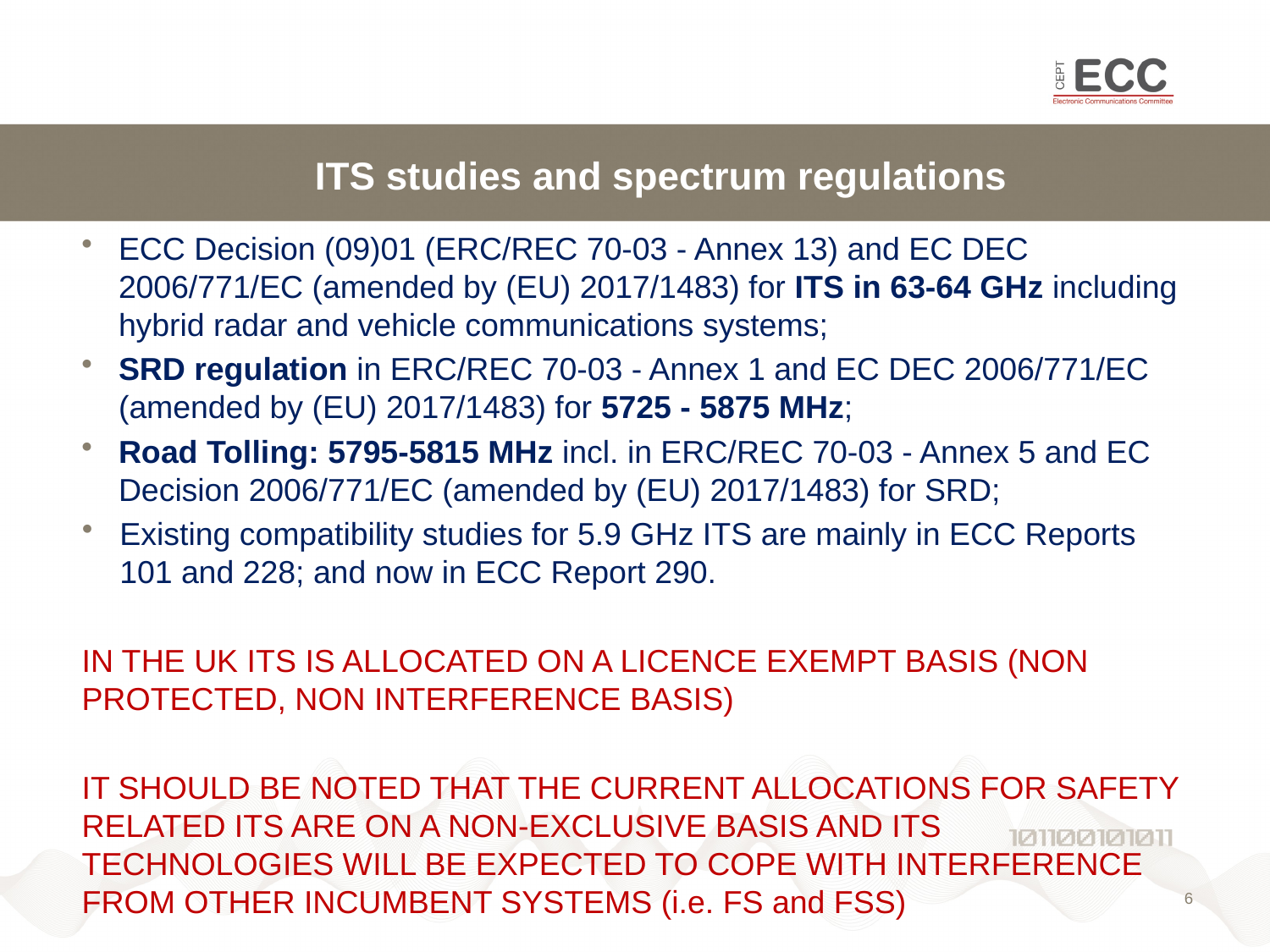

# ITS studies and spectrum regulations
ECC Decision (09)01 (ERC/REC 70-03 - Annex 13) and EC DEC 2006/771/EC (amended by (EU) 2017/1483) for ITS in 63-64 GHz including hybrid radar and vehicle communications systems;
SRD regulation in ERC/REC 70-03 - Annex 1 and EC DEC 2006/771/EC (amended by (EU) 2017/1483) for 5725 - 5875 MHz;
Road Tolling: 5795-5815 MHz incl. in ERC/REC 70-03 - Annex 5 and EC Decision 2006/771/EC (amended by (EU) 2017/1483) for SRD;
Existing compatibility studies for 5.9 GHz ITS are mainly in ECC Reports 101 and 228; and now in ECC Report 290.

IN THE UK ITS IS ALLOCATED ON A LICENCE EXEMPT BASIS (NON PROTECTED, NON INTERFERENCE BASIS)

IT SHOULD BE NOTED THAT THE CURRENT ALLOCATIONS FOR SAFETY RELATED ITS ARE ON A NON-EXCLUSIVE BASIS AND ITS TECHNOLOGIES WILL BE EXPECTED TO COPE WITH INTERFERENCE FROM OTHER INCUMBENT SYSTEMS (i.e. FS and FSS)
6